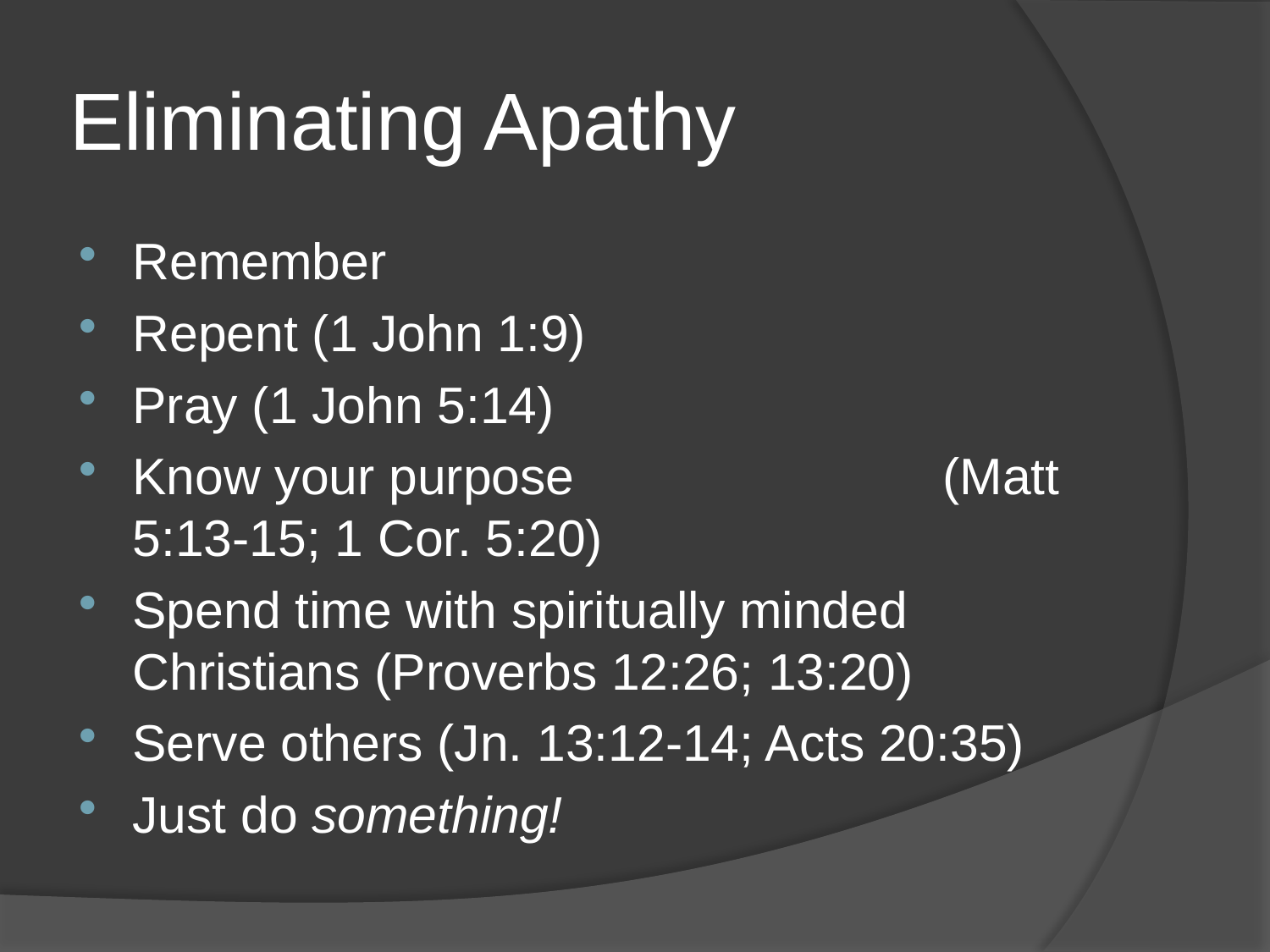

# Eliminating Apathy
Remember
Repent (1 John 1:9)
Pray (1 John 5:14)
Know your purpose                          (Matt 5:13-15; 1 Cor. 5:20)
Spend time with spiritually minded Christians (Proverbs 12:26; 13:20)
Serve others (Jn. 13:12-14; Acts 20:35)
Just do something!